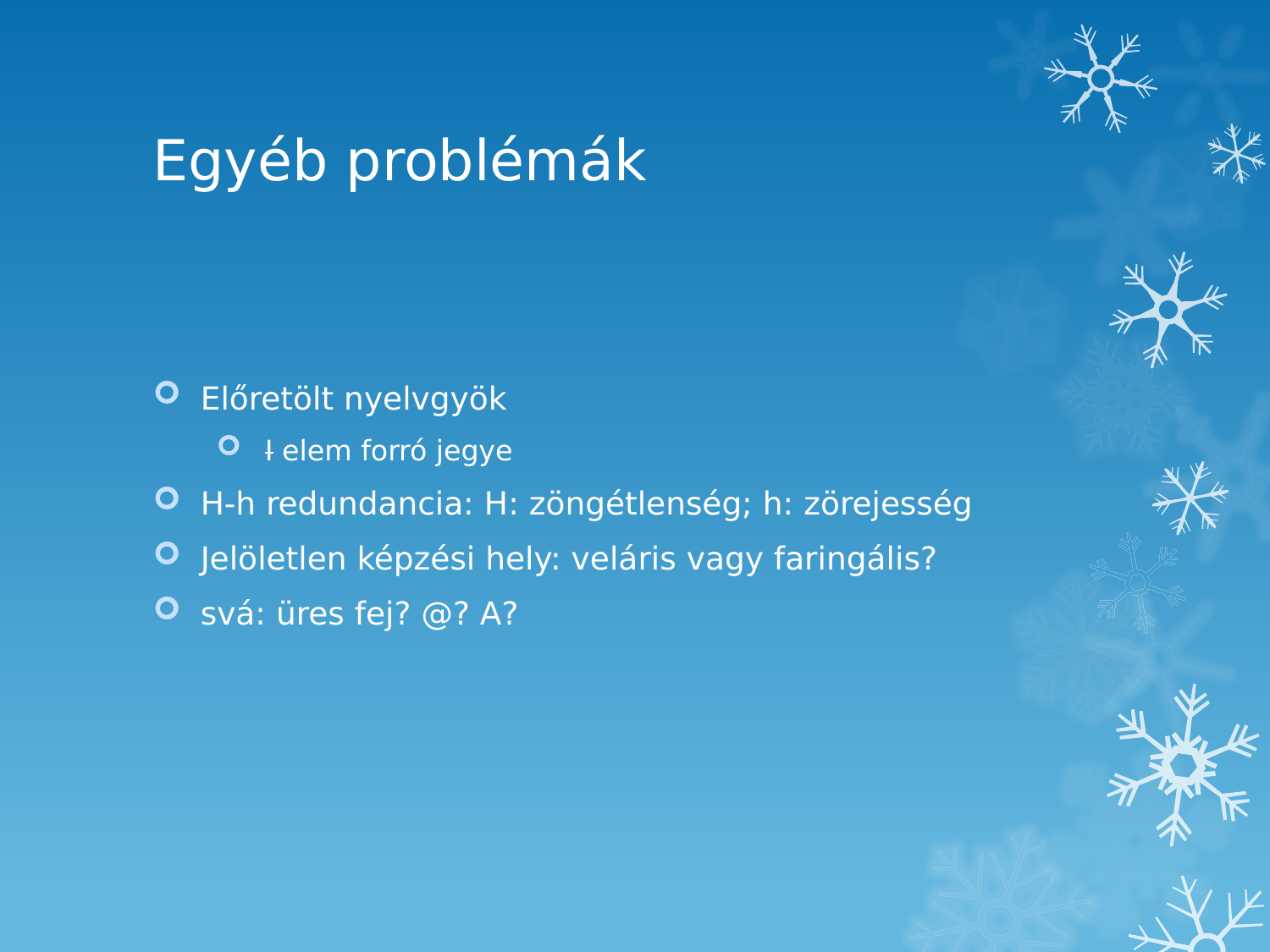

# Egyéb problémák
Előretölt nyelvgyök
 I elem forró jegye
H-h redundancia: H: zöngétlenség; h: zörejesség
Jelöletlen képzési hely: veláris vagy faringális?
svá: üres fej? @? A?